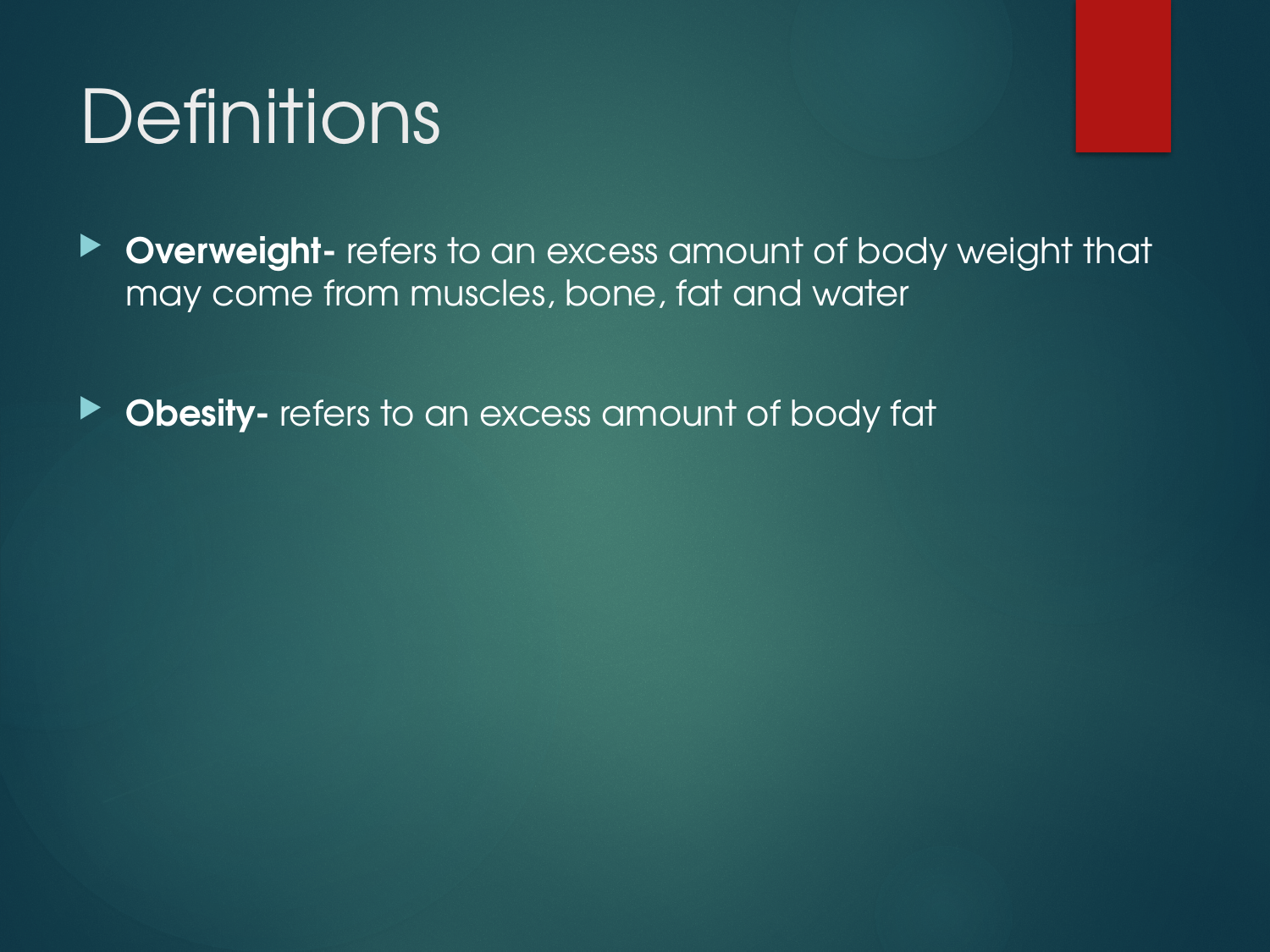

# Definitions
Overweight- refers to an excess amount of body weight that may come from muscles, bone, fat and water

Obesity- refers to an excess amount of body fat